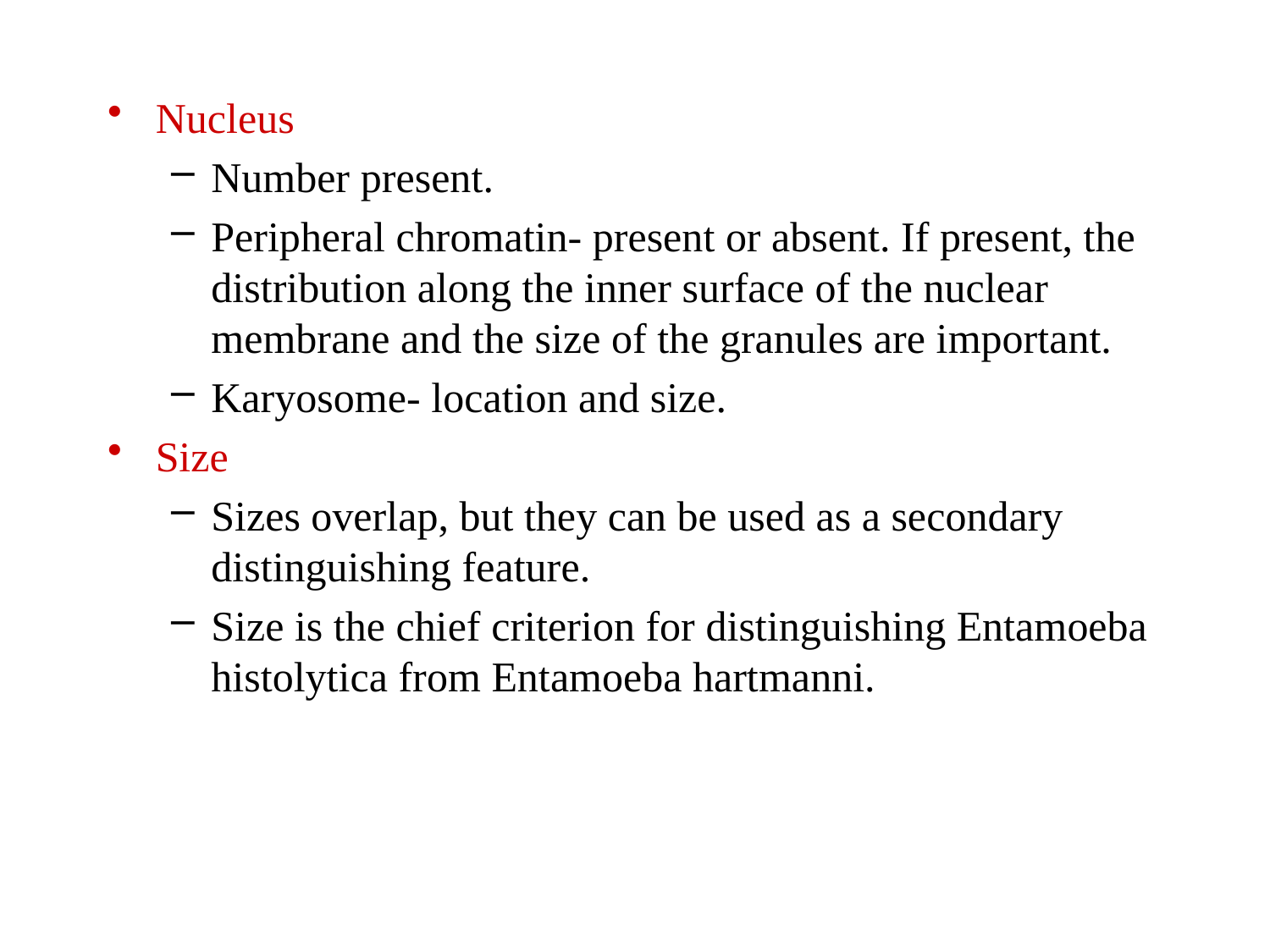

Nucleus
Number present.
Peripheral chromatin- present or absent. If present, the distribution along the inner surface of the nuclear membrane and the size of the granules are important.
Karyosome- location and size.
Size
Sizes overlap, but they can be used as a secondary distinguishing feature.
Size is the chief criterion for distinguishing Entamoeba histolytica from Entamoeba hartmanni.